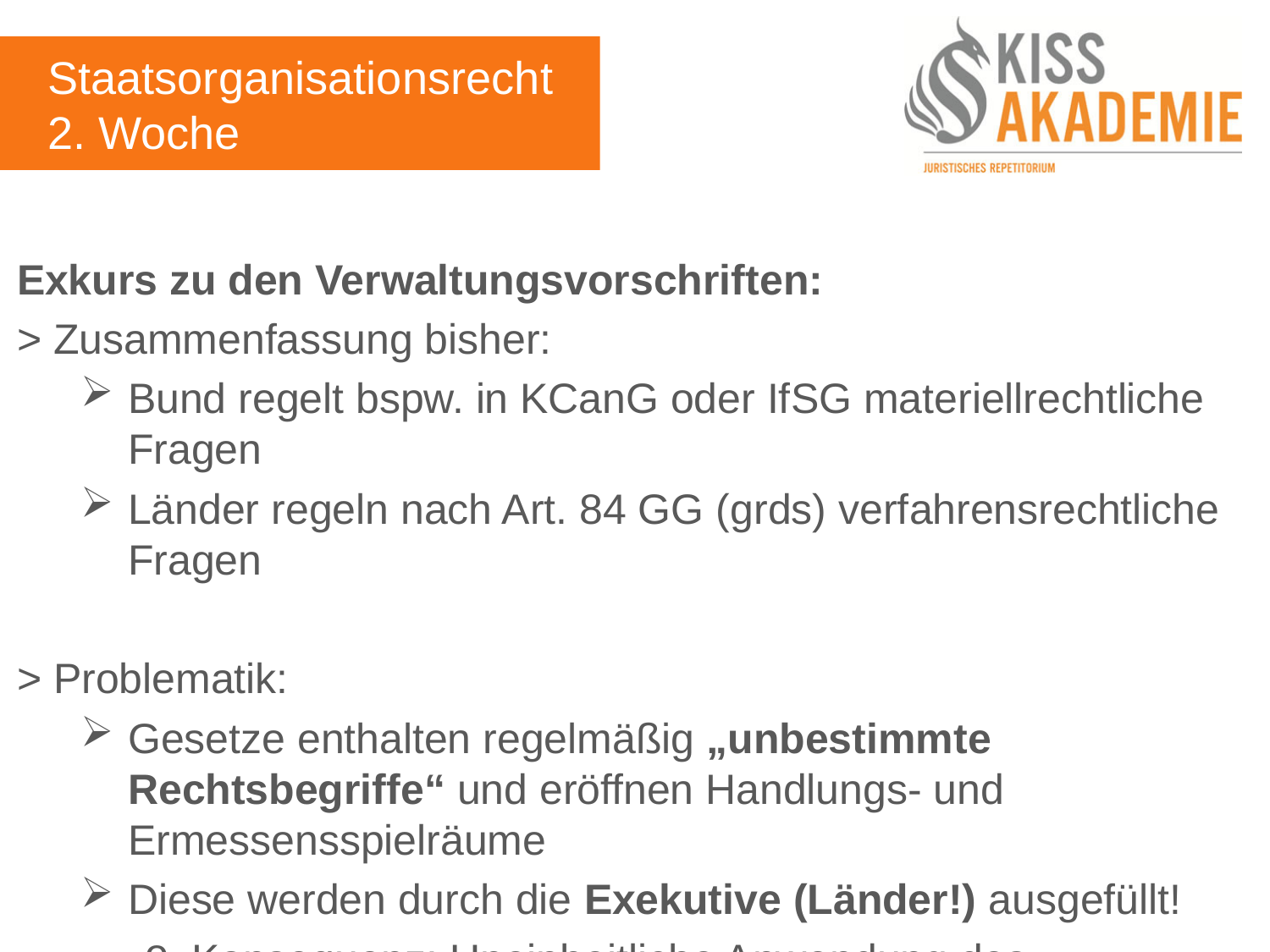

Staatsorganisationsrecht
2. Woche
Exkurs zu den Verwaltungsvorschriften:
> Zusammenfassung bisher:
Bund regelt bspw. in KCanG oder IfSG materiellrechtliche Fragen
Länder regeln nach Art. 84 GG (grds) verfahrensrechtliche Fragen

> Problematik:
Gesetze enthalten regelmäßig „unbestimmte Rechtsbegriffe“ und eröffnen Handlungs- und Ermessensspielräume
Diese werden durch die Exekutive (Länder!) ausgefüllt!
Konsequenz: Uneinheitliche Anwendung des Bundesgesetzes in den Ländern!
Bsp.: Corona-Pandemie, “Cannabisgesetz“